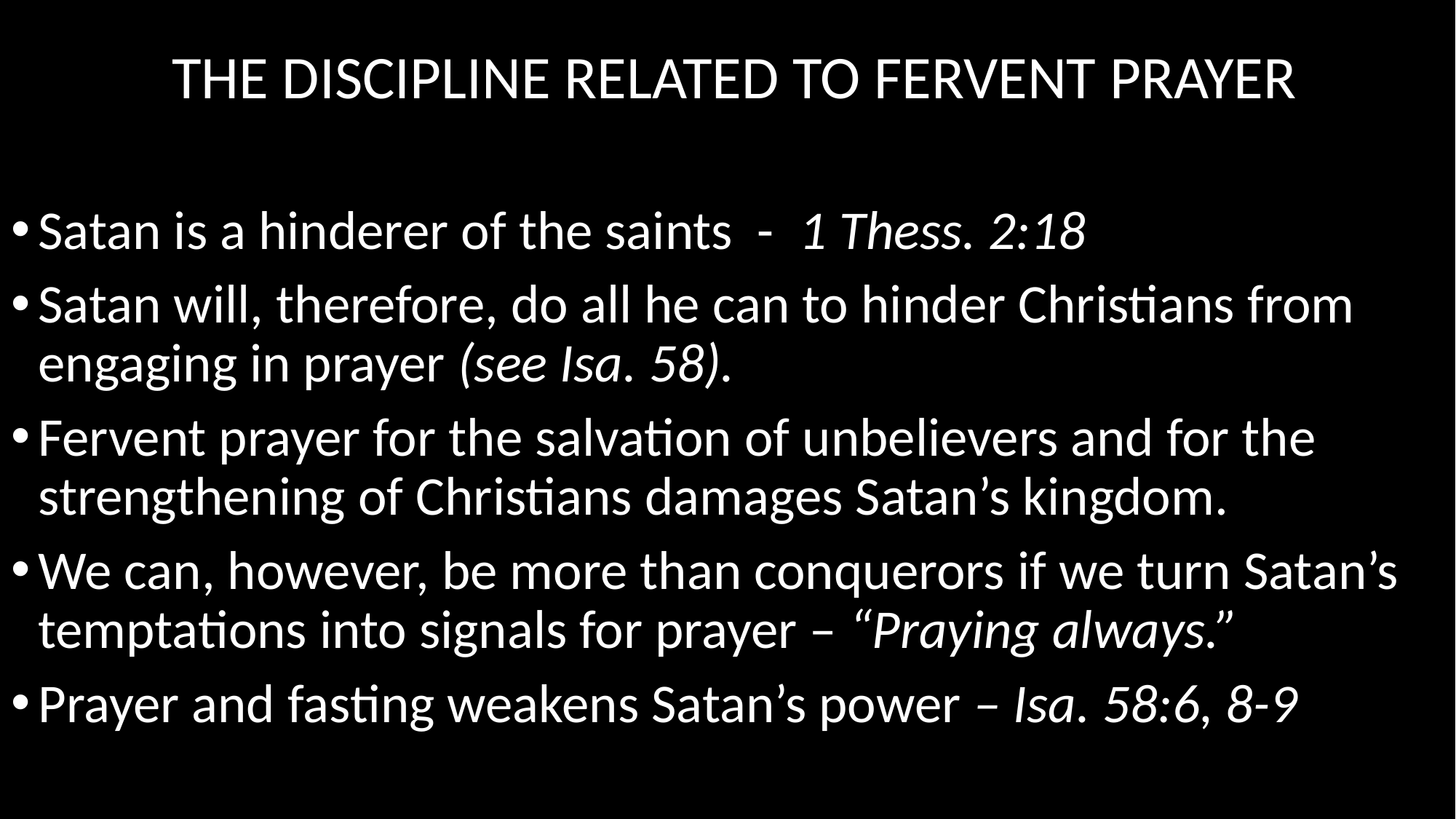

# THE DISCIPLINE RELATED TO FERVENT PRAYER

Satan is a hinderer of the saints  -  1 Thess. 2:18
Satan will, therefore, do all he can to hinder Christians from engaging in prayer (see Isa. 58).
Fervent prayer for the salvation of unbelievers and for the strengthening of Christians damages Satan’s kingdom.
We can, however, be more than conquerors if we turn Satan’s temptations into signals for prayer – “Praying always.”
Prayer and fasting weakens Satan’s power – Isa. 58:6, 8-9